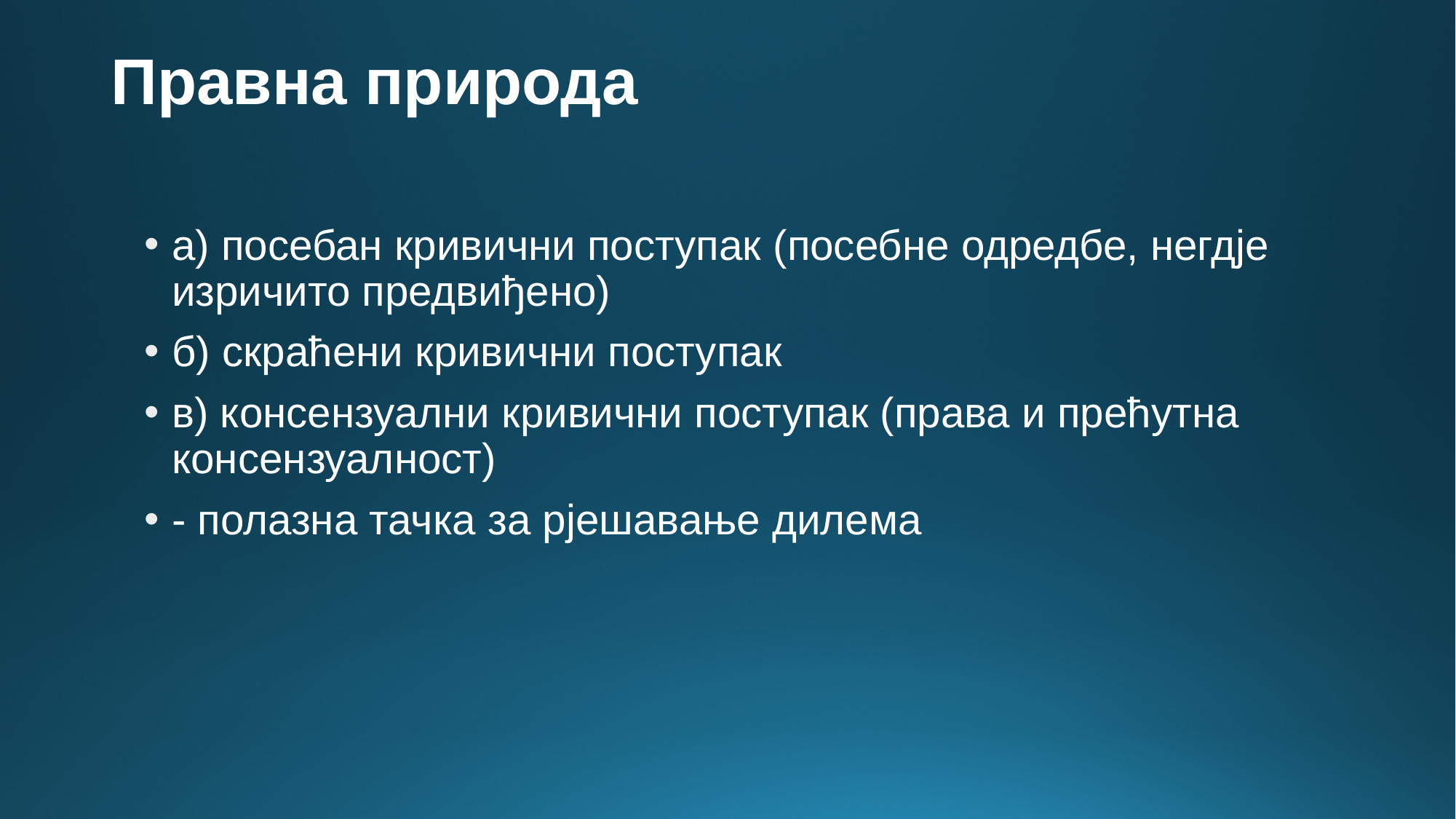

# Правна природа
а) посебан кривични поступак (посебне одредбе, негдје изричито предвиђено)
б) скраћени кривични поступак
в) консензуални кривични поступак (права и прећутна консензуалност)
- полазна тачка за рјешавање дилема